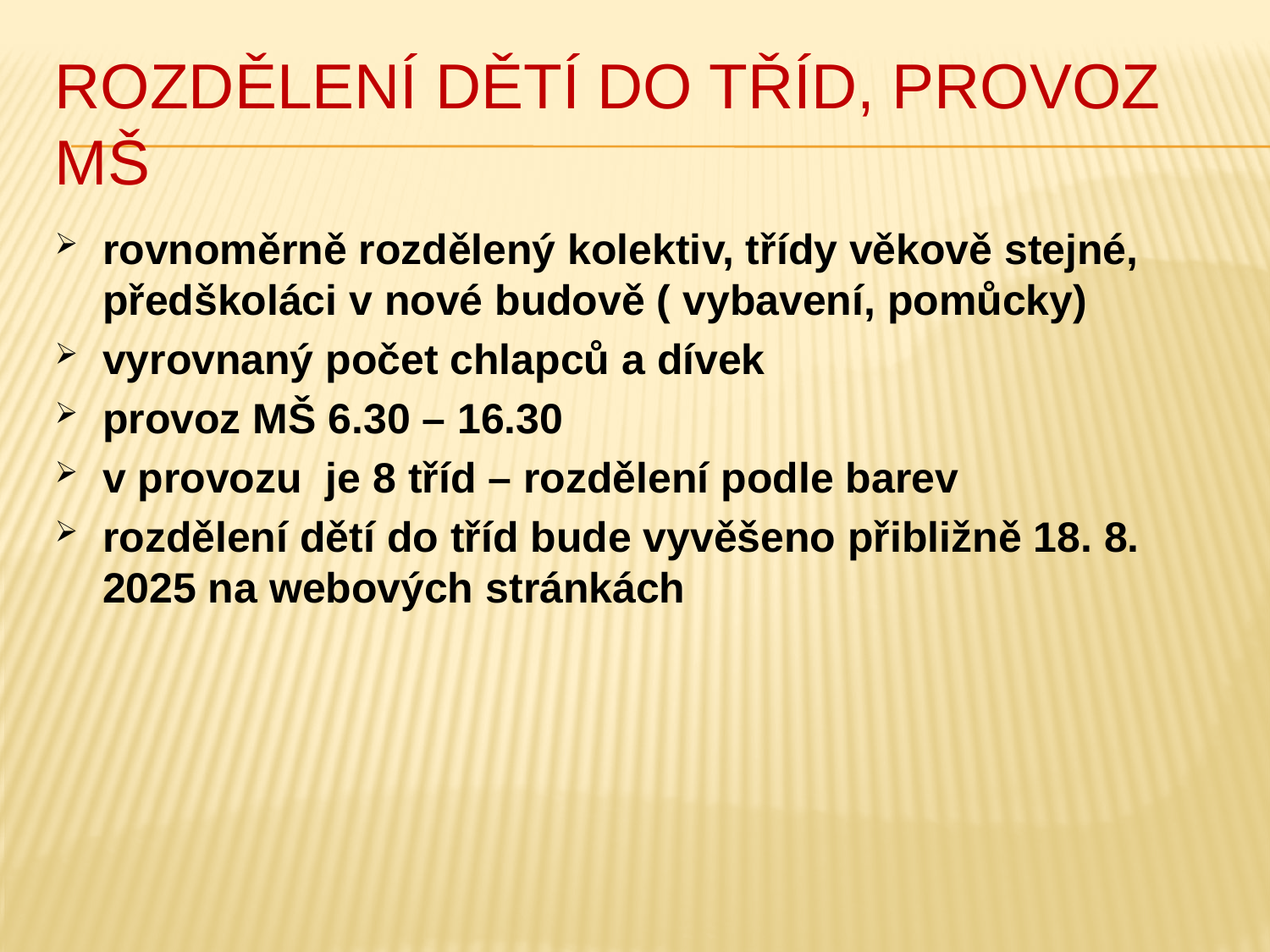

# Rozdělení dětí do tříd, provoz MŠ
rovnoměrně rozdělený kolektiv, třídy věkově stejné, předškoláci v nové budově ( vybavení, pomůcky)
vyrovnaný počet chlapců a dívek
provoz MŠ 6.30 – 16.30
v provozu  je 8 tříd – rozdělení podle barev
rozdělení dětí do tříd bude vyvěšeno přibližně 18. 8. 2025 na webových stránkách